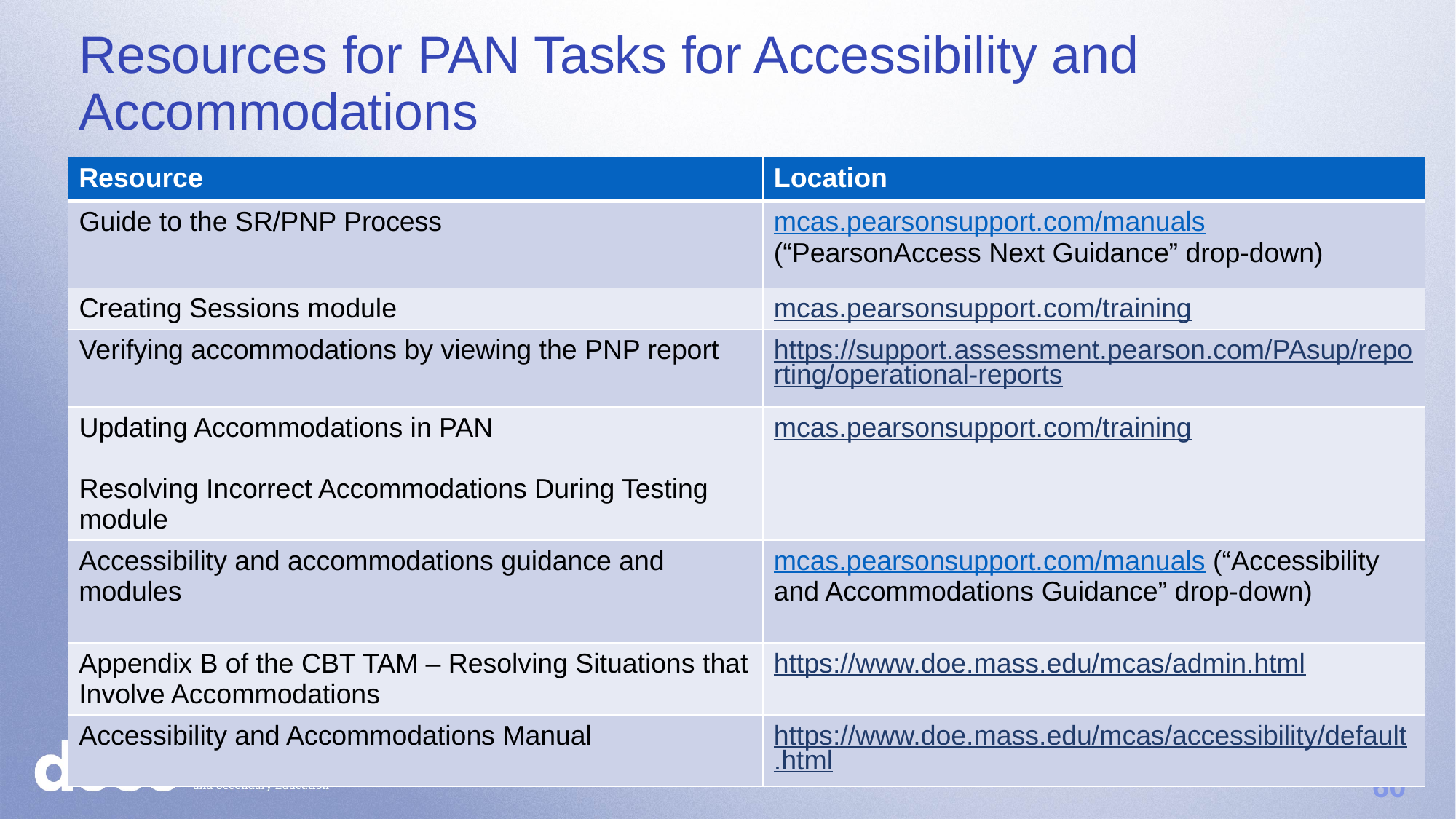

Resources for PAN Tasks for Accessibility and Accommodations
| Resource | Location |
| --- | --- |
| Guide to the SR/PNP Process | mcas.pearsonsupport.com/manuals (“PearsonAccess Next Guidance” drop-down) |
| Creating Sessions module | mcas.pearsonsupport.com/training |
| Verifying accommodations by viewing the PNP report | https://support.assessment.pearson.com/PAsup/reporting/operational-reports |
| Updating Accommodations in PAN Resolving Incorrect Accommodations During Testing module | mcas.pearsonsupport.com/training |
| Accessibility and accommodations guidance and modules | mcas.pearsonsupport.com/manuals (“Accessibility and Accommodations Guidance” drop-down) |
| Appendix B of the CBT TAM – Resolving Situations that Involve Accommodations | https://www.doe.mass.edu/mcas/admin.html |
| Accessibility and Accommodations Manual | https://www.doe.mass.edu/mcas/accessibility/default.html |